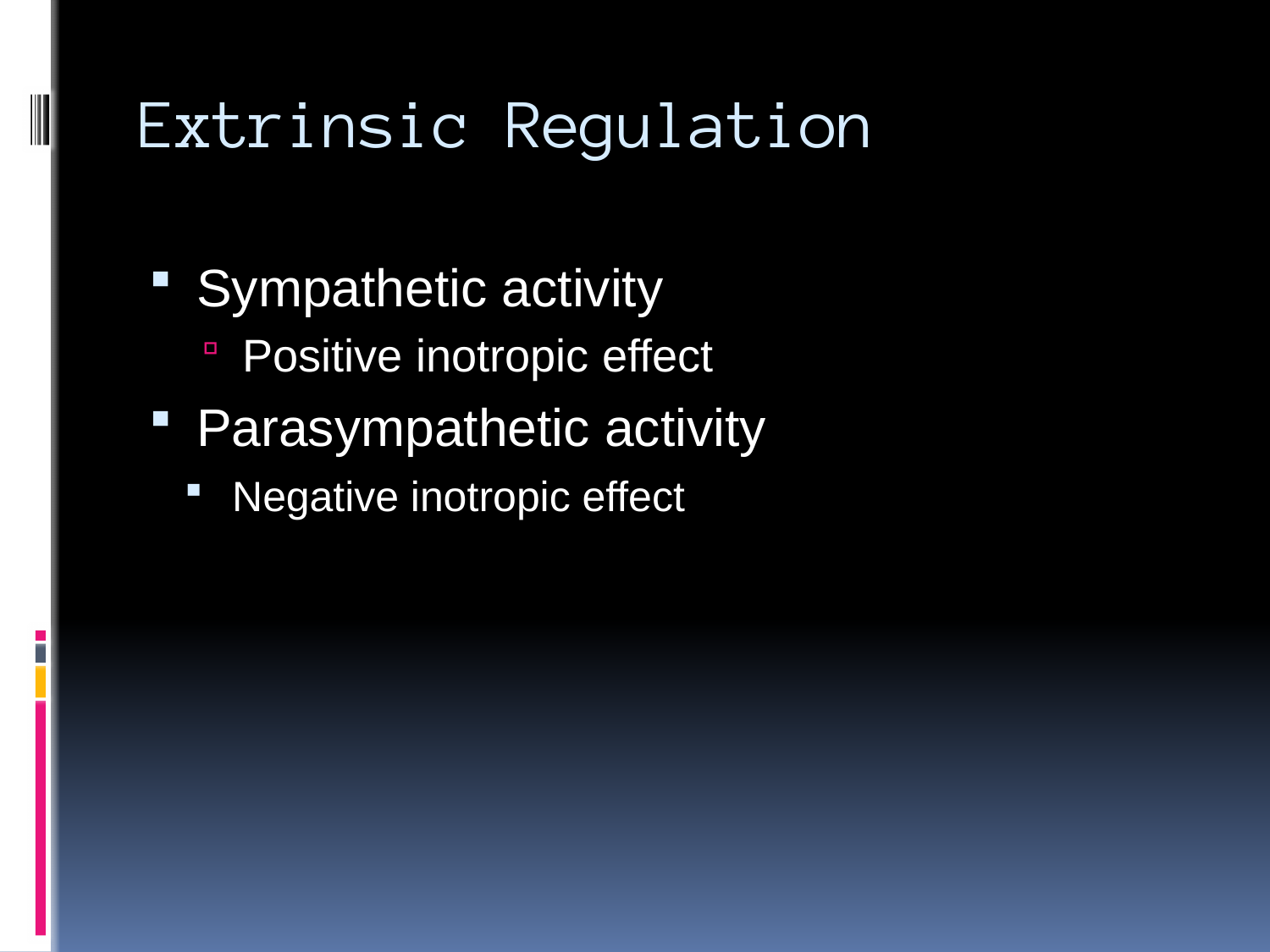

# Extrinsic Regulation
Sympathetic activity
Positive inotropic effect
Parasympathetic activity
Negative inotropic effect